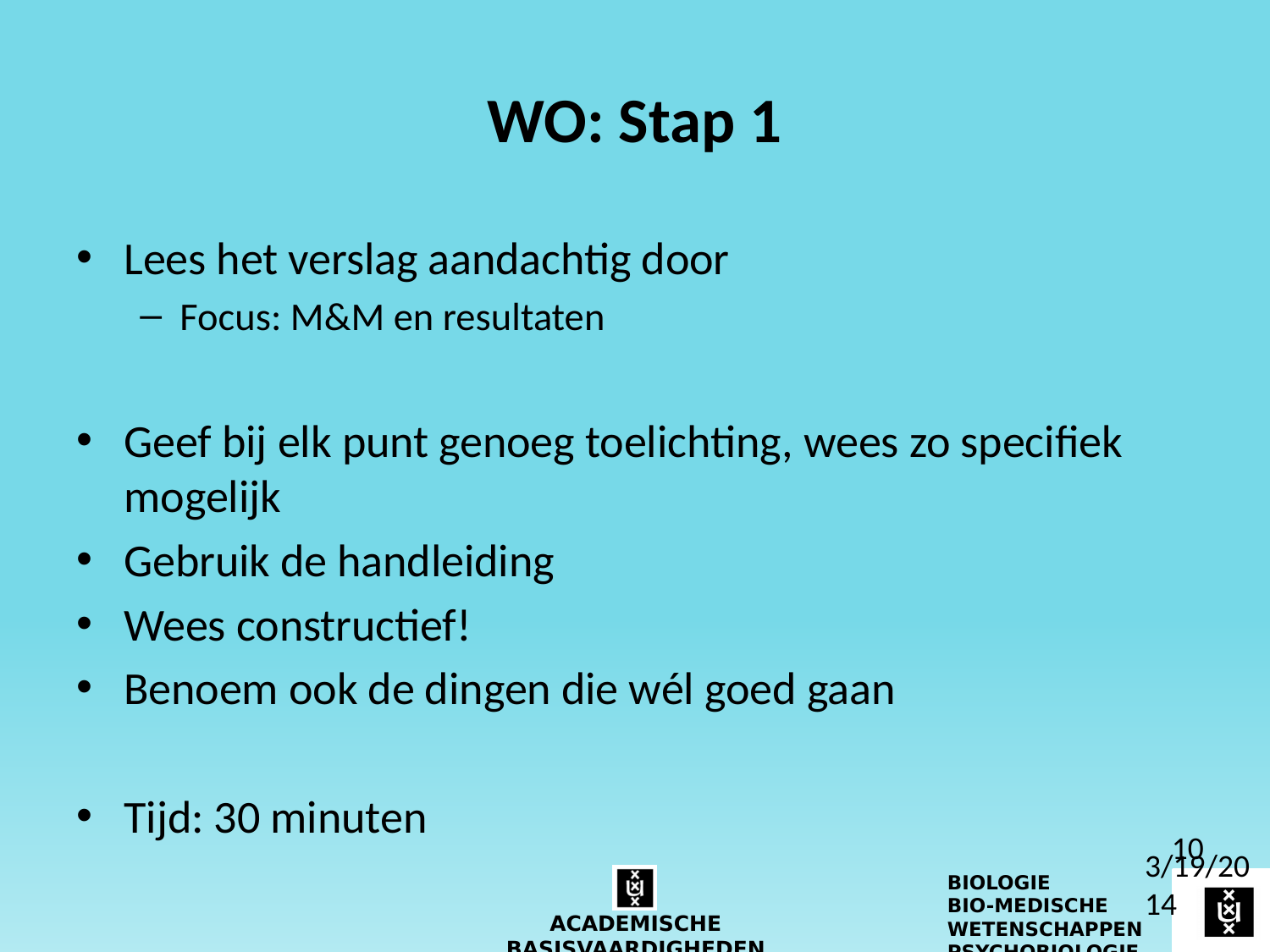

# WO: Stap 1
Lees het verslag aandachtig door
Focus: M&M en resultaten

Geef bij elk punt genoeg toelichting, wees zo specifiek mogelijk
Gebruik de handleiding
Wees constructief!
Benoem ook de dingen die wél goed gaan

Tijd: 30 minuten

10
3/19/2014